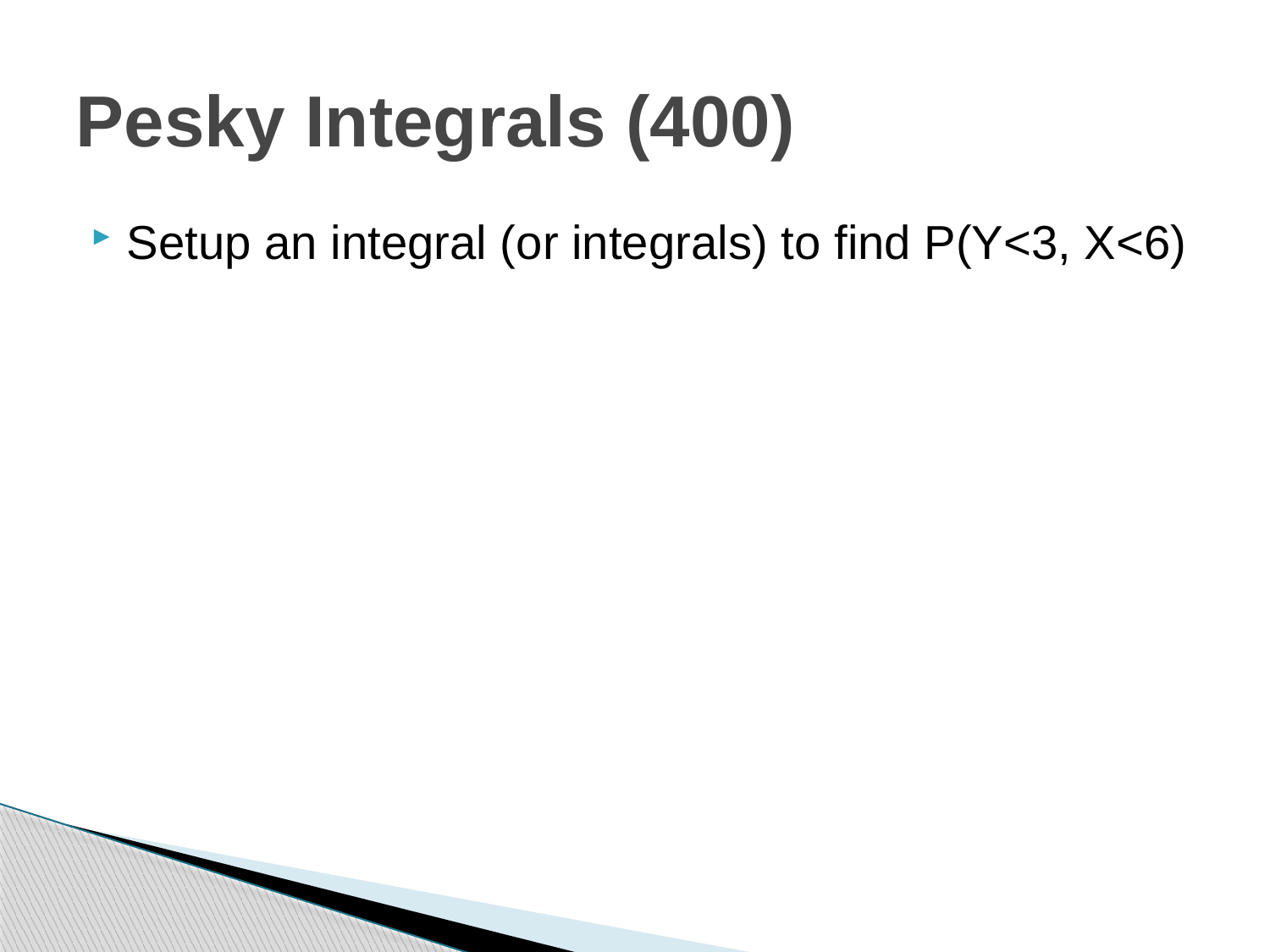

# Pesky Integrals (400)
Setup an integral (or integrals) to find P(Y<3, X<6)